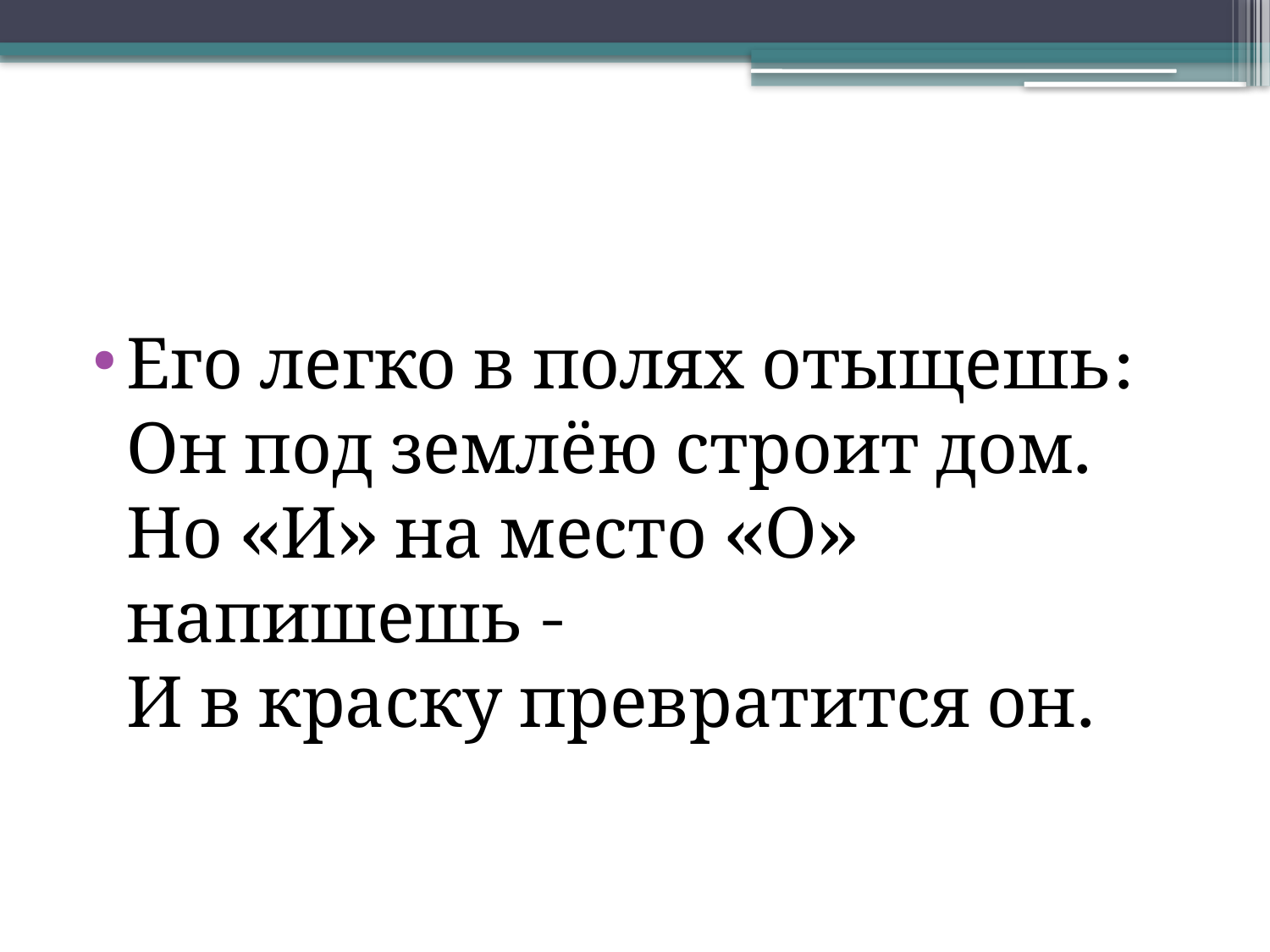

Его легко в полях отыщешь:
Он под землёю строит дом.
Но «И» на место «О» напишешь -
И в краску превратится он.